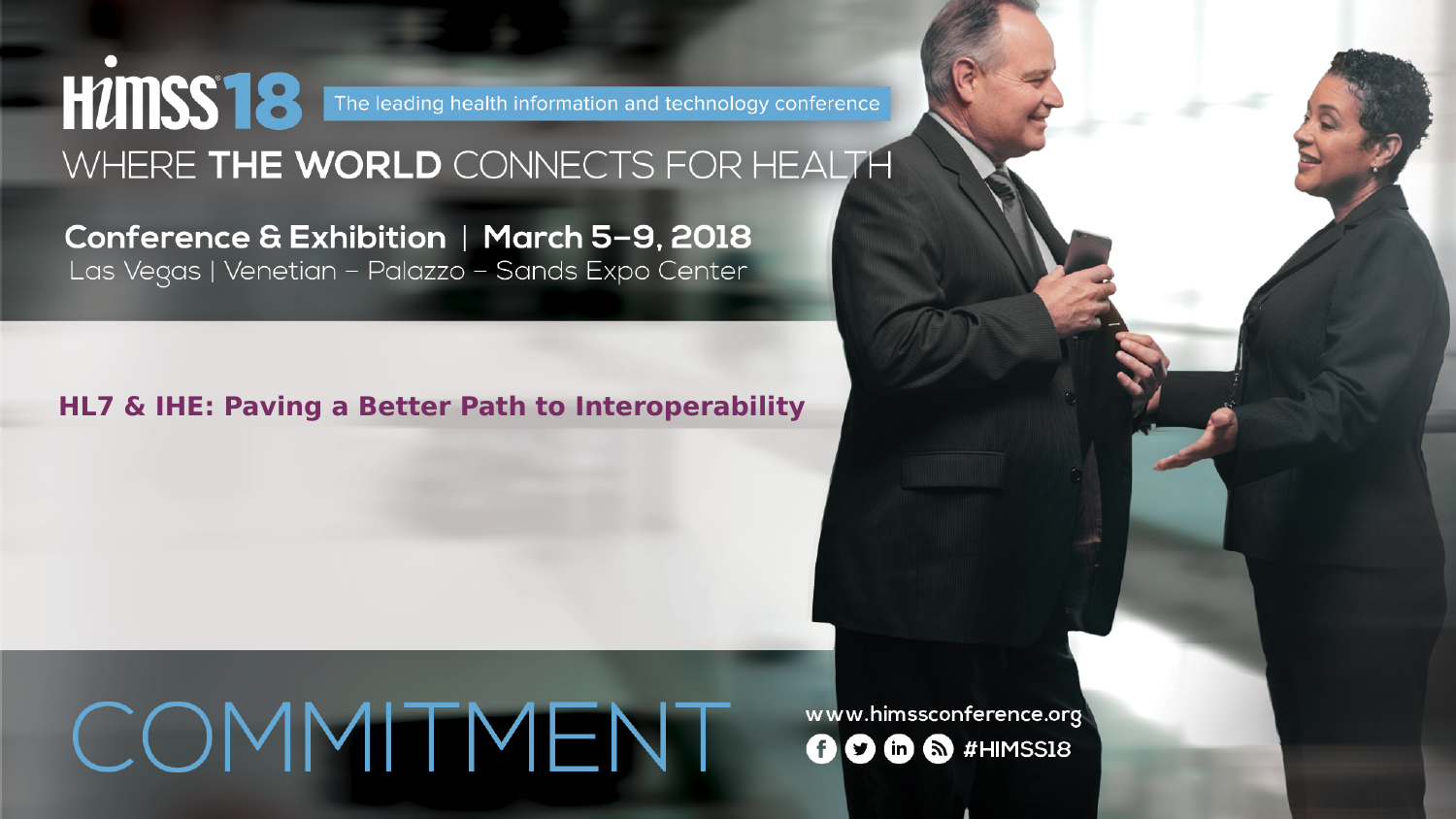

# HL7 & IHE: Paving a Better Path to Interoperability